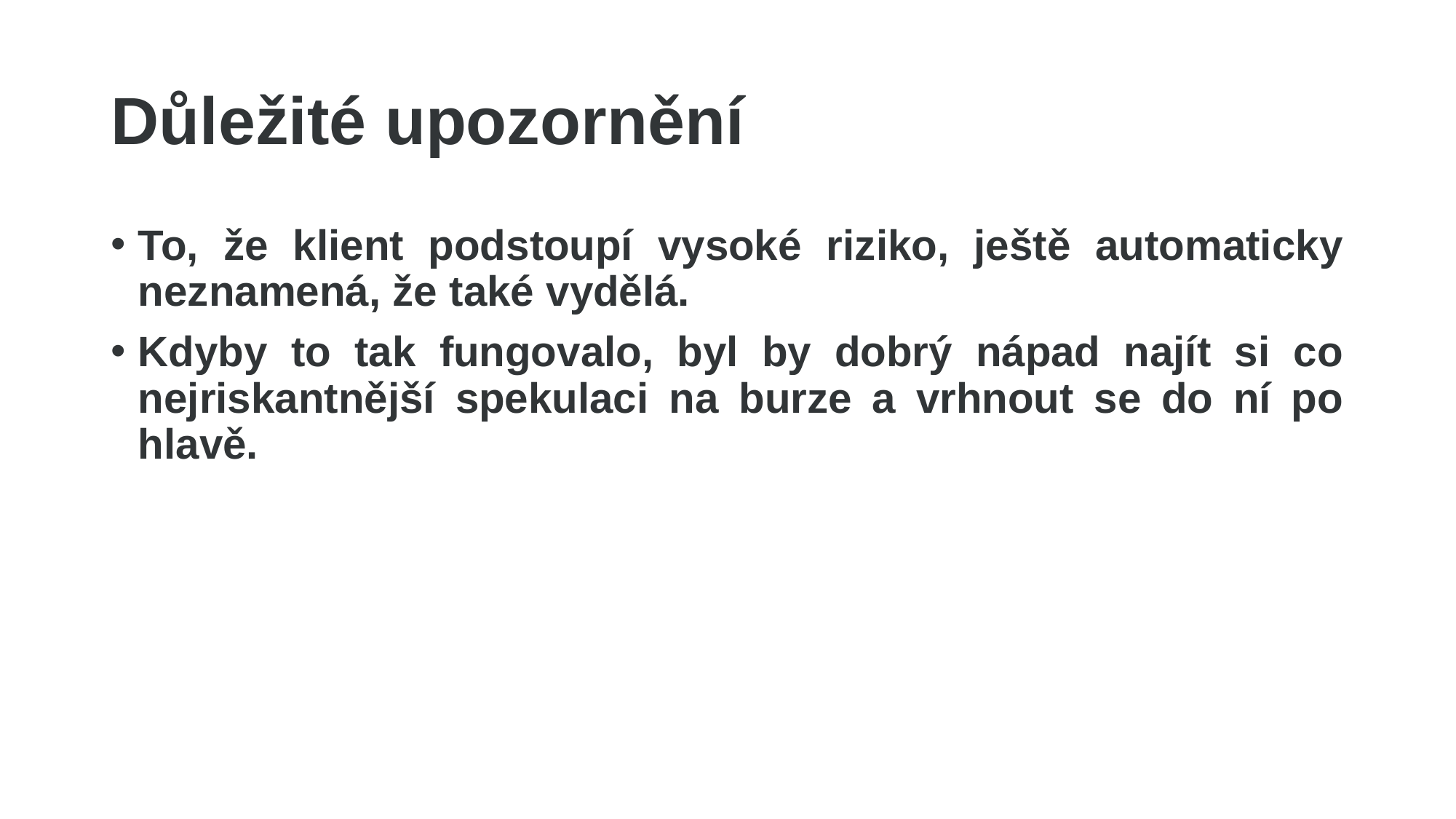

# Důležité upozornění
To, že klient podstoupí vysoké riziko, ještě automaticky neznamená, že také vydělá.
Kdyby to tak fungovalo, byl by dobrý nápad najít si co nejriskantnější spekulaci na burze a vrhnout se do ní po hlavě.